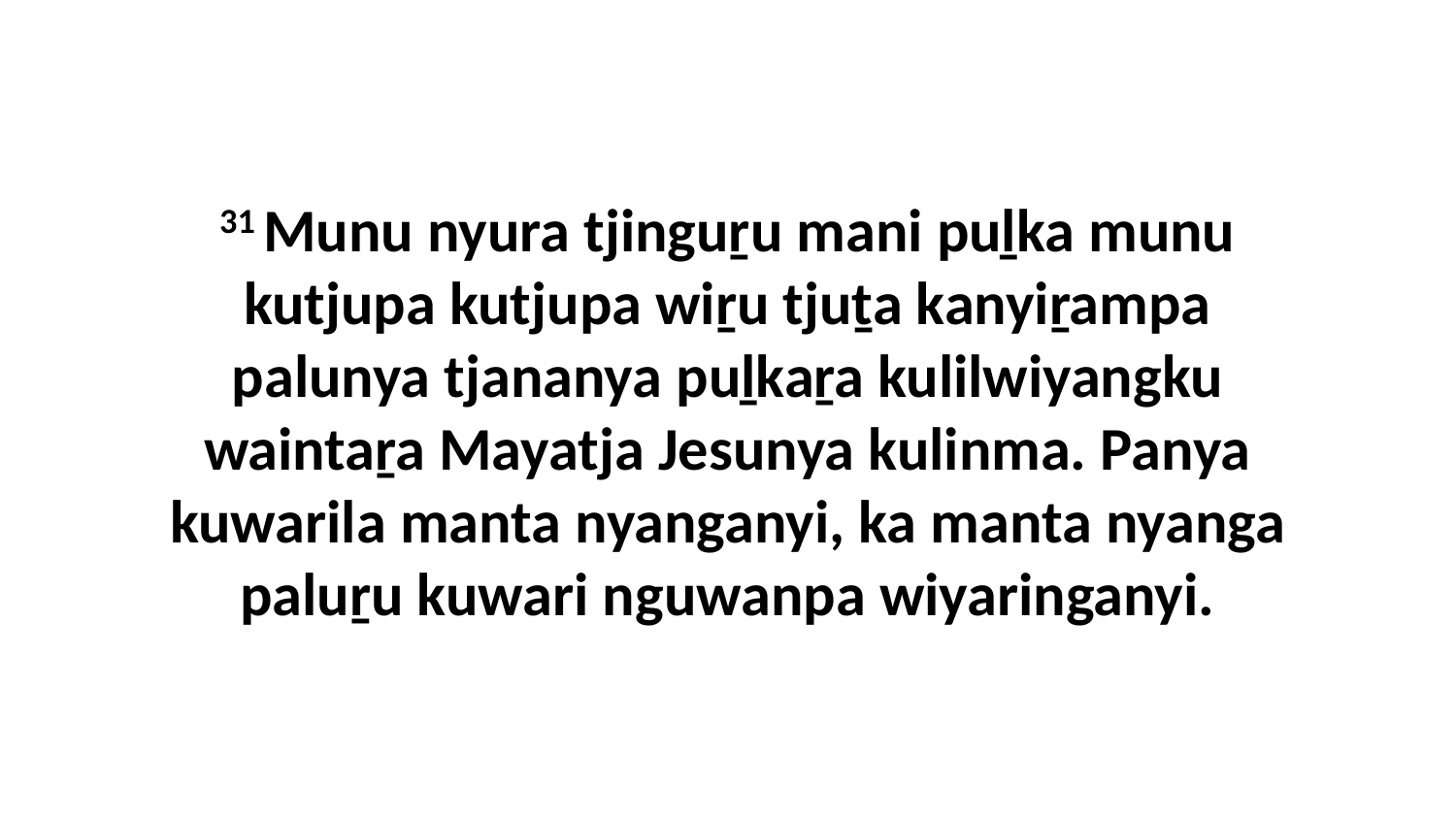

31 Munu nyura tjinguṟu mani puḻka munu kutjupa kutjupa wiṟu tjuṯa kanyiṟampa palunya tjananya puḻkaṟa kulilwiyangku waintaṟa Mayatja Jesunya kulinma. Panya kuwarila manta nyanganyi, ka manta nyanga paluṟu kuwari nguwanpa wiyaringanyi.